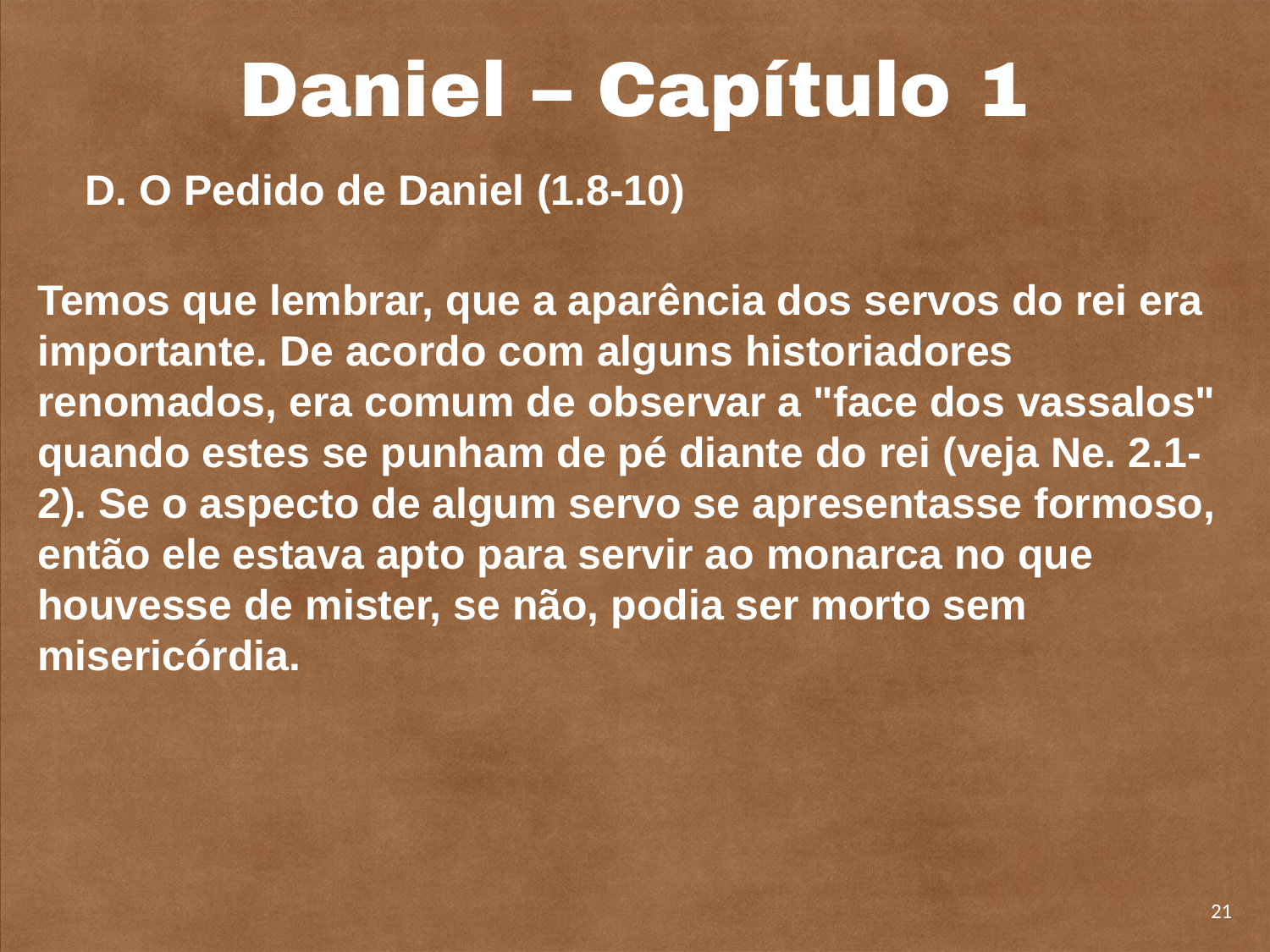

# Daniel – Capítulo 1
	D. O Pedido de Daniel (1.8-10)
Temos que lembrar, que a aparência dos servos do rei era importante. De acordo com alguns historiadores renomados, era comum de observar a "face dos vassalos" quando estes se punham de pé diante do rei (veja Ne. 2.1-2). Se o aspecto de algum servo se apresentasse formoso, então ele estava apto para servir ao monarca no que houvesse de mister, se não, podia ser morto sem misericórdia.
21